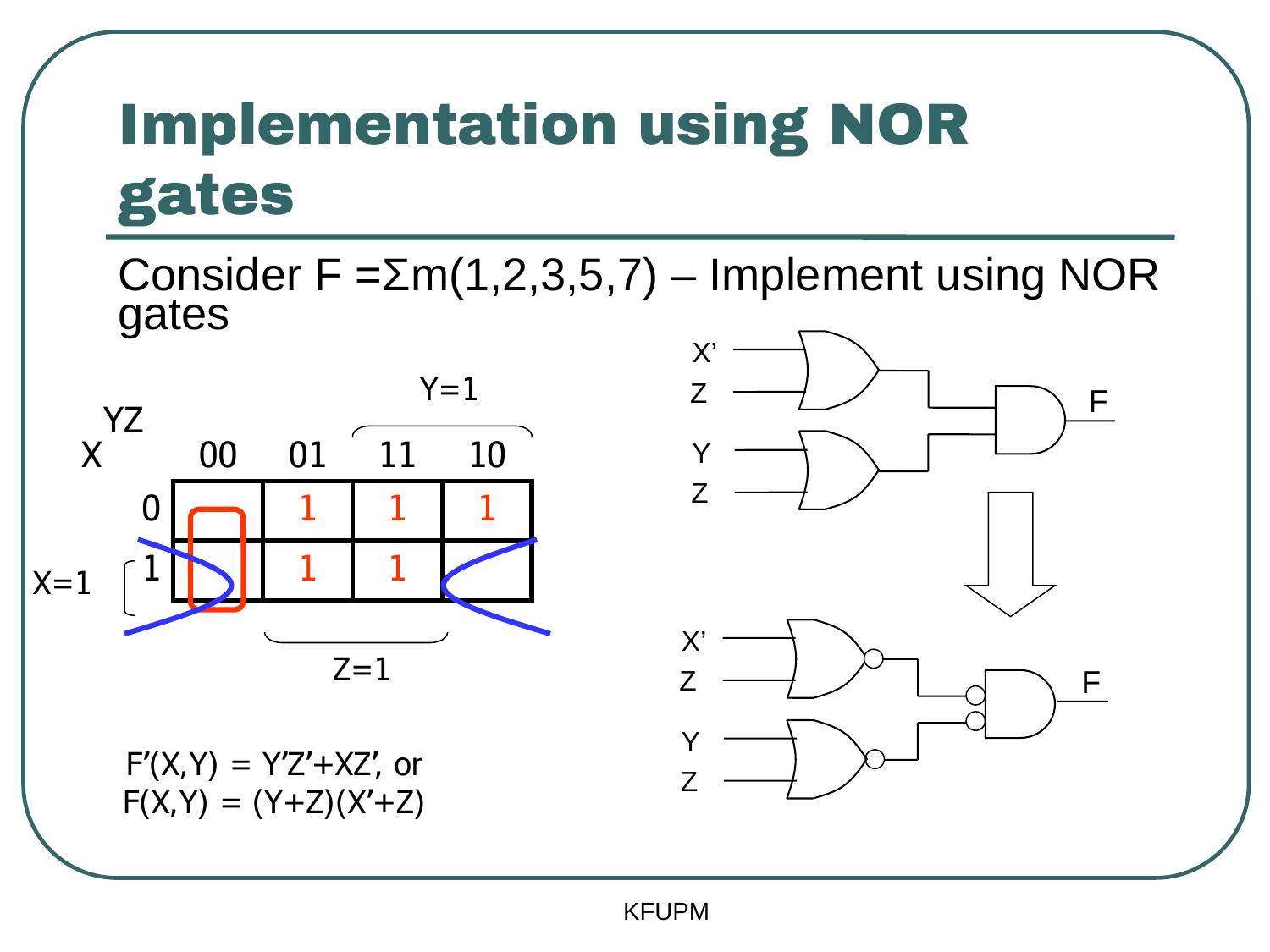

# Implementation using NOR gates
Consider F =Σm(1,2,3,5,7) – Implement using NOR gates
X’

Z

F

Y

Z

Y=1
| YZ X | 00 | 01 | 11 | 10 |
| --- | --- | --- | --- | --- |
| 0 |  | 1 | 1 | 1 |
| 1 |  | 1 | 1 |  |

X=1

X’

Z=1

F
Z

Y

F’(X,Y) = Y’Z’+XZ’, or
F(X,Y) = (Y+Z)(X’+Z)

Z
KFUPM